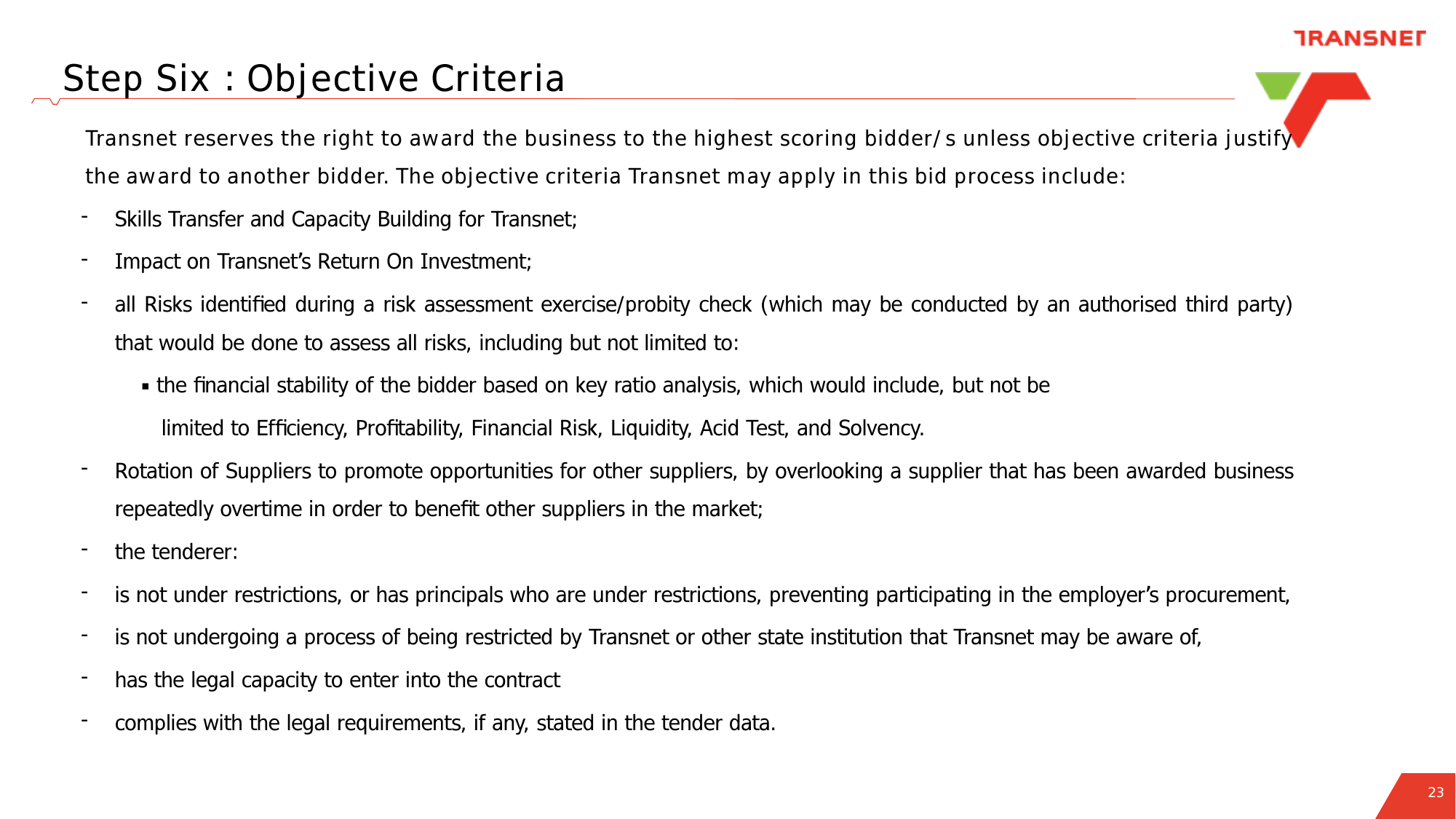

# Step Six : Objective Criteria
Transnet reserves the right to award the business to the highest scoring bidder/s unless objective criteria justify the award to another bidder. The objective criteria Transnet may apply in this bid process include:
Skills Transfer and Capacity Building for Transnet;
Impact on Transnet’s Return On Investment;
all Risks identified during a risk assessment exercise/probity check (which may be conducted by an authorised third party) that would be done to assess all risks, including but not limited to:
         ▪ the financial stability of the bidder based on key ratio analysis, which would include, but not be
            limited to Efficiency, Profitability, Financial Risk, Liquidity, Acid Test, and Solvency.
Rotation of Suppliers to promote opportunities for other suppliers, by overlooking a supplier that has been awarded business repeatedly overtime in order to benefit other suppliers in the market;
the tenderer:
is not under restrictions, or has principals who are under restrictions, preventing participating in the employer’s procurement,
is not undergoing a process of being restricted by Transnet or other state institution that Transnet may be aware of,
has the legal capacity to enter into the contract
complies with the legal requirements, if any, stated in the tender data.